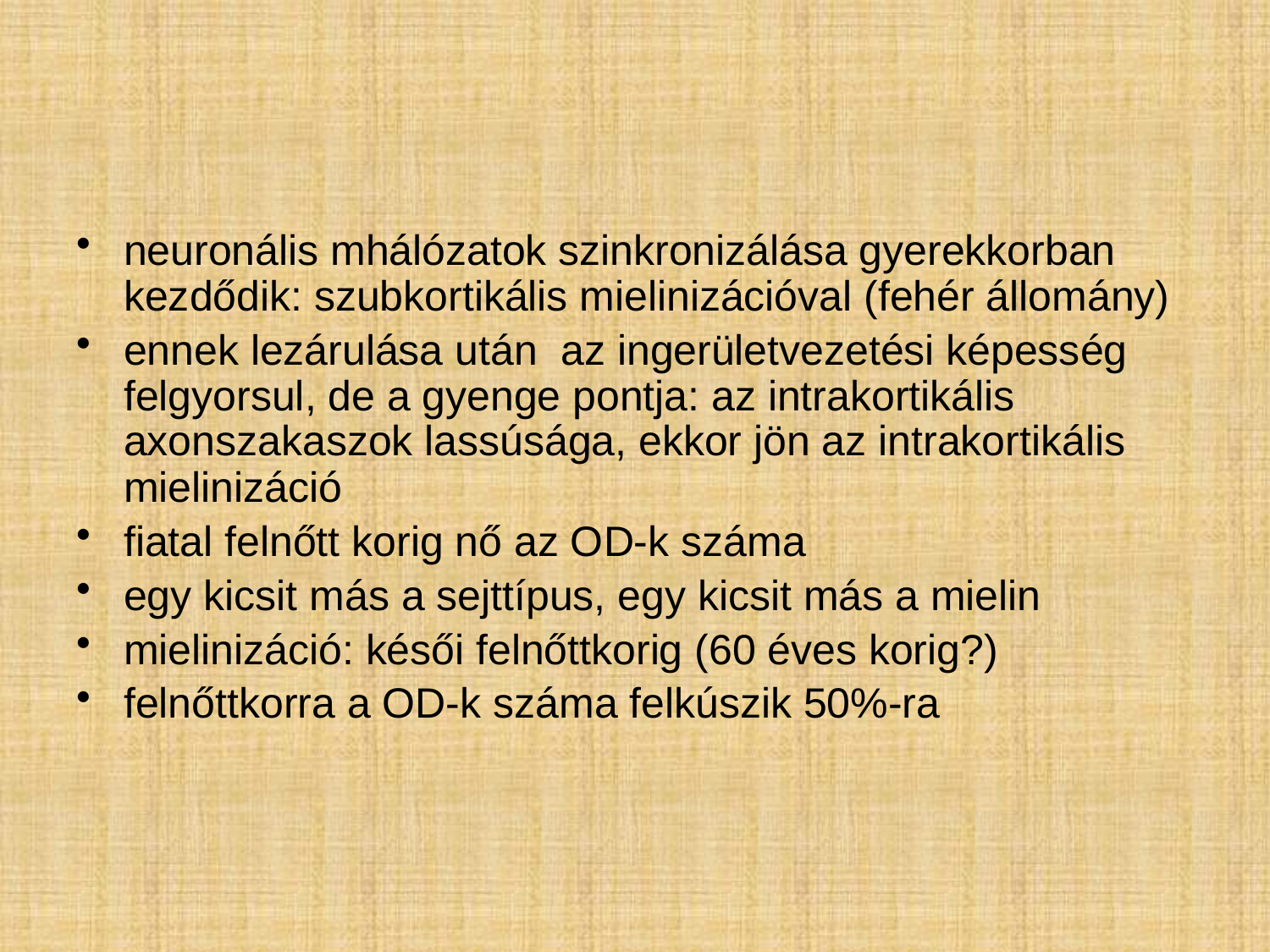

#
neuronális mhálózatok szinkronizálása gyerekkorban kezdődik: szubkortikális mielinizációval (fehér állomány)
ennek lezárulása után  az ingerületvezetési képesség felgyorsul, de a gyenge pontja: az intrakortikális axonszakaszok lassúsága, ekkor jön az intrakortikális mielinizáció
fiatal felnőtt korig nő az OD-k száma
egy kicsit más a sejttípus, egy kicsit más a mielin
mielinizáció: késői felnőttkorig (60 éves korig?)
felnőttkorra a OD-k száma felkúszik 50%-ra